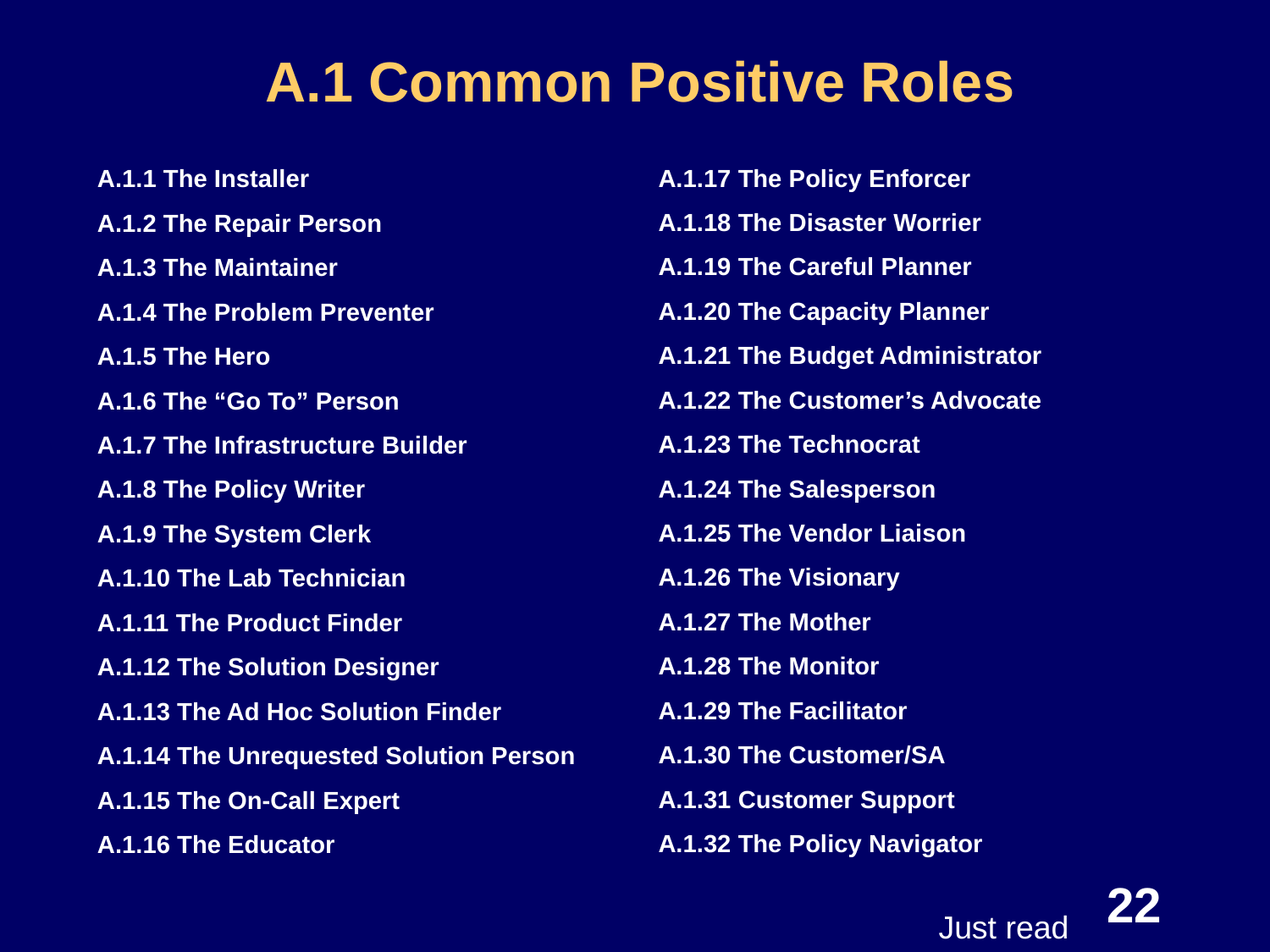

# A.1 Common Positive Roles
A.1.17 The Policy Enforcer
A.1.18 The Disaster Worrier
A.1.19 The Careful Planner
A.1.20 The Capacity Planner
A.1.21 The Budget Administrator
A.1.22 The Customer’s Advocate
A.1.23 The Technocrat
A.1.24 The Salesperson
A.1.25 The Vendor Liaison
A.1.26 The Visionary
A.1.27 The Mother
A.1.28 The Monitor
A.1.29 The Facilitator
A.1.30 The Customer/SA
A.1.31 Customer Support
A.1.32 The Policy Navigator
A.1.1 The Installer
A.1.2 The Repair Person
A.1.3 The Maintainer
A.1.4 The Problem Preventer
A.1.5 The Hero
A.1.6 The “Go To” Person
A.1.7 The Infrastructure Builder
A.1.8 The Policy Writer
A.1.9 The System Clerk
A.1.10 The Lab Technician
A.1.11 The Product Finder
A.1.12 The Solution Designer
A.1.13 The Ad Hoc Solution Finder
A.1.14 The Unrequested Solution Person
A.1.15 The On-Call Expert
A.1.16 The Educator
22
Just read